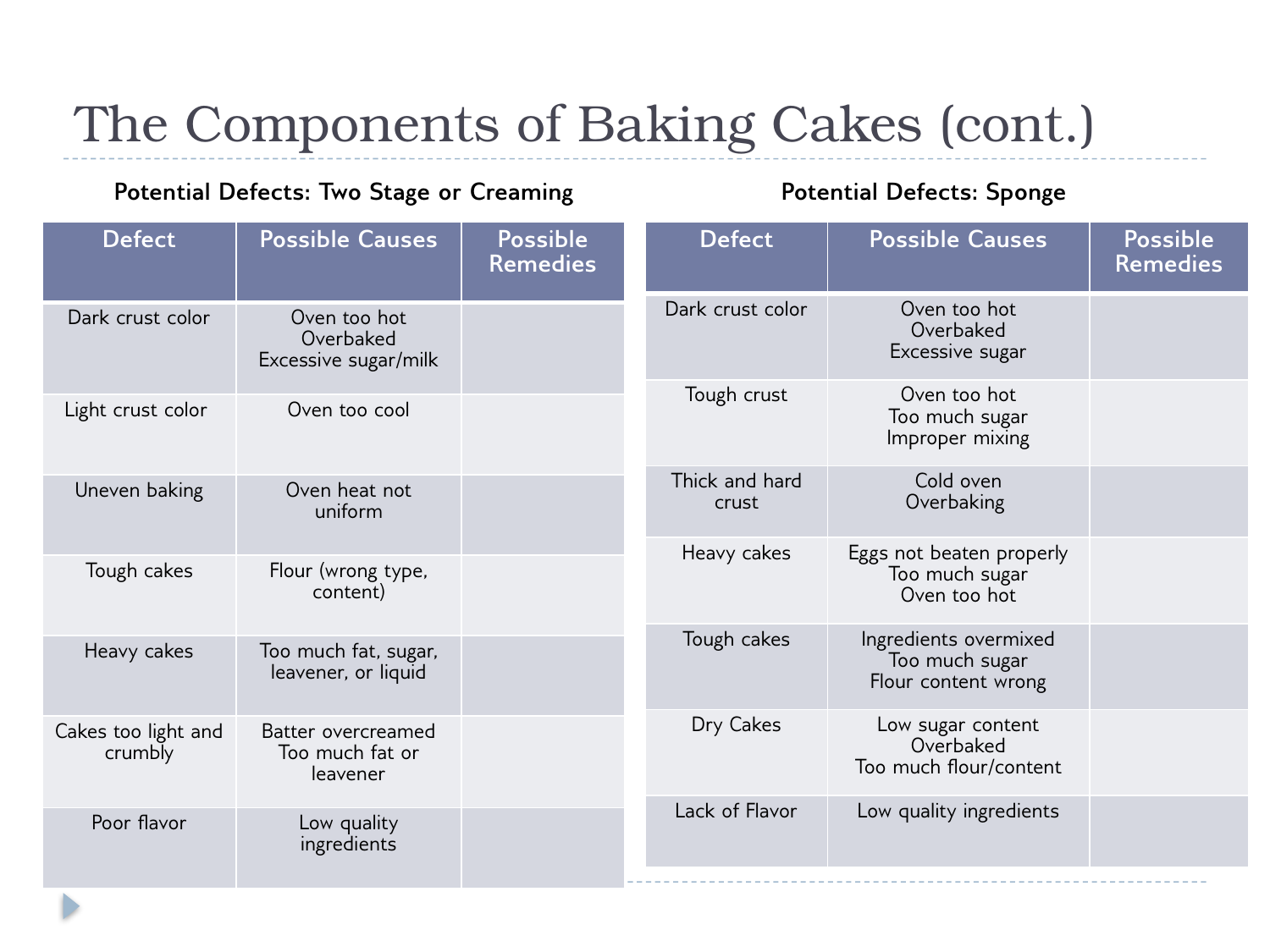

# The Components of Baking Cakes (cont.)
Potential Defects: Sponge

Potential Defects: Two Stage or Creaming

| Defect | Possible Causes | Possible Remedies |
| --- | --- | --- |
| Dark crust color | Oven too hot Overbaked Excessive sugar/milk |  |
| Light crust color | Oven too cool |  |
| Uneven baking | Oven heat not uniform |  |
| Tough cakes | Flour (wrong type, content) |  |
| Heavy cakes | Too much fat, sugar, leavener, or liquid |  |
| Cakes too light and crumbly | Batter overcreamed Too much fat or leavener |  |
| Poor flavor | Low quality ingredients |  |
| Defect | Possible Causes | Possible Remedies |
| --- | --- | --- |
| Dark crust color | Oven too hot Overbaked Excessive sugar |  |
| Tough crust | Oven too hot Too much sugar Improper mixing |  |
| Thick and hard crust | Cold oven Overbaking |  |
| Heavy cakes | Eggs not beaten properly Too much sugar Oven too hot |  |
| Tough cakes | Ingredients overmixed Too much sugar Flour content wrong |  |
| Dry Cakes | Low sugar content Overbaked Too much flour/content |  |
| Lack of Flavor | Low quality ingredients |  |